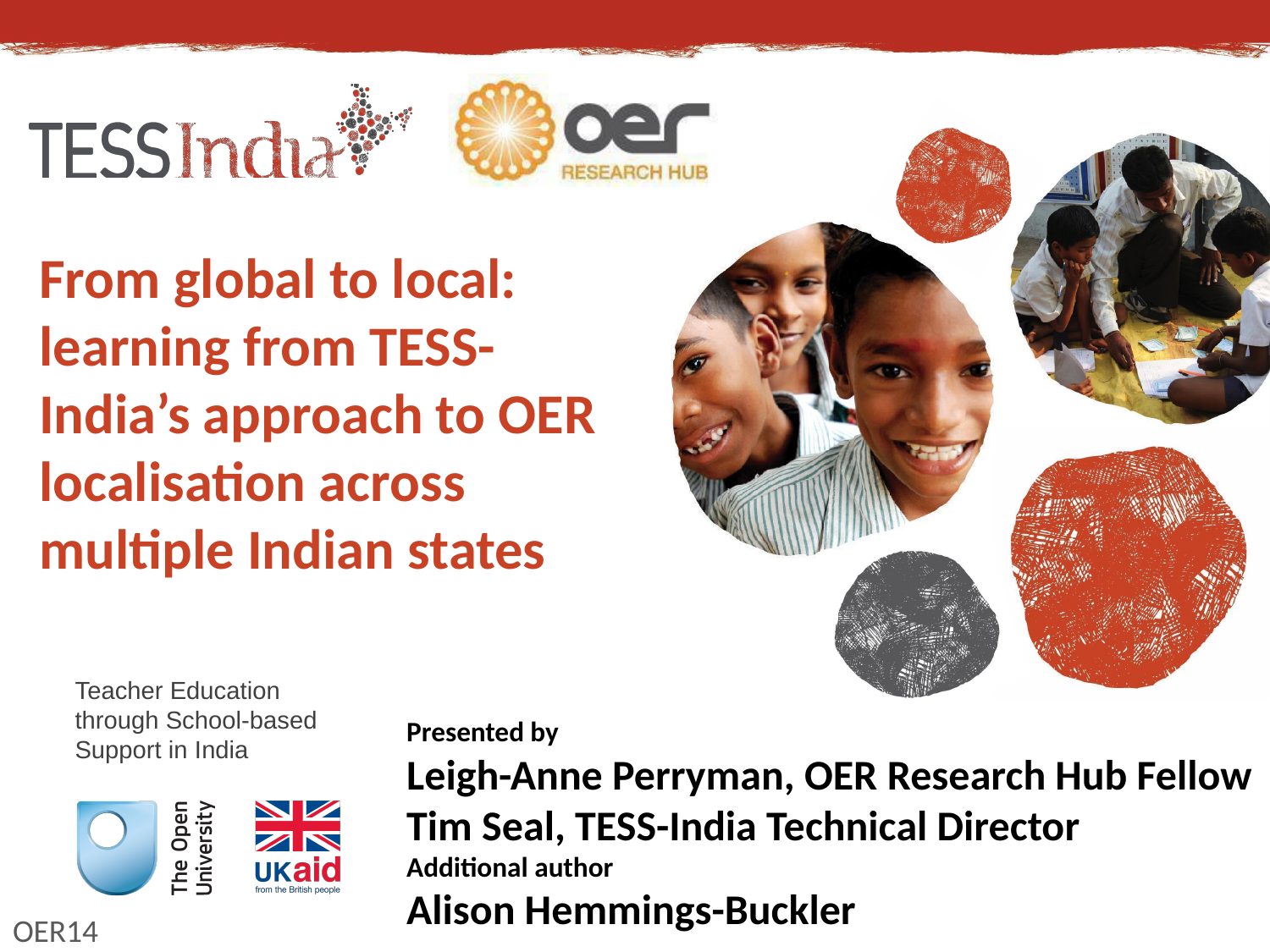

# From global to local: learning from TESS-India’s approach to OER localisation across multiple Indian states
Presented by
Leigh-Anne Perryman, OER Research Hub Fellow
Tim Seal, TESS-India Technical Director
Additional author
Alison Hemmings-Buckler
OER14